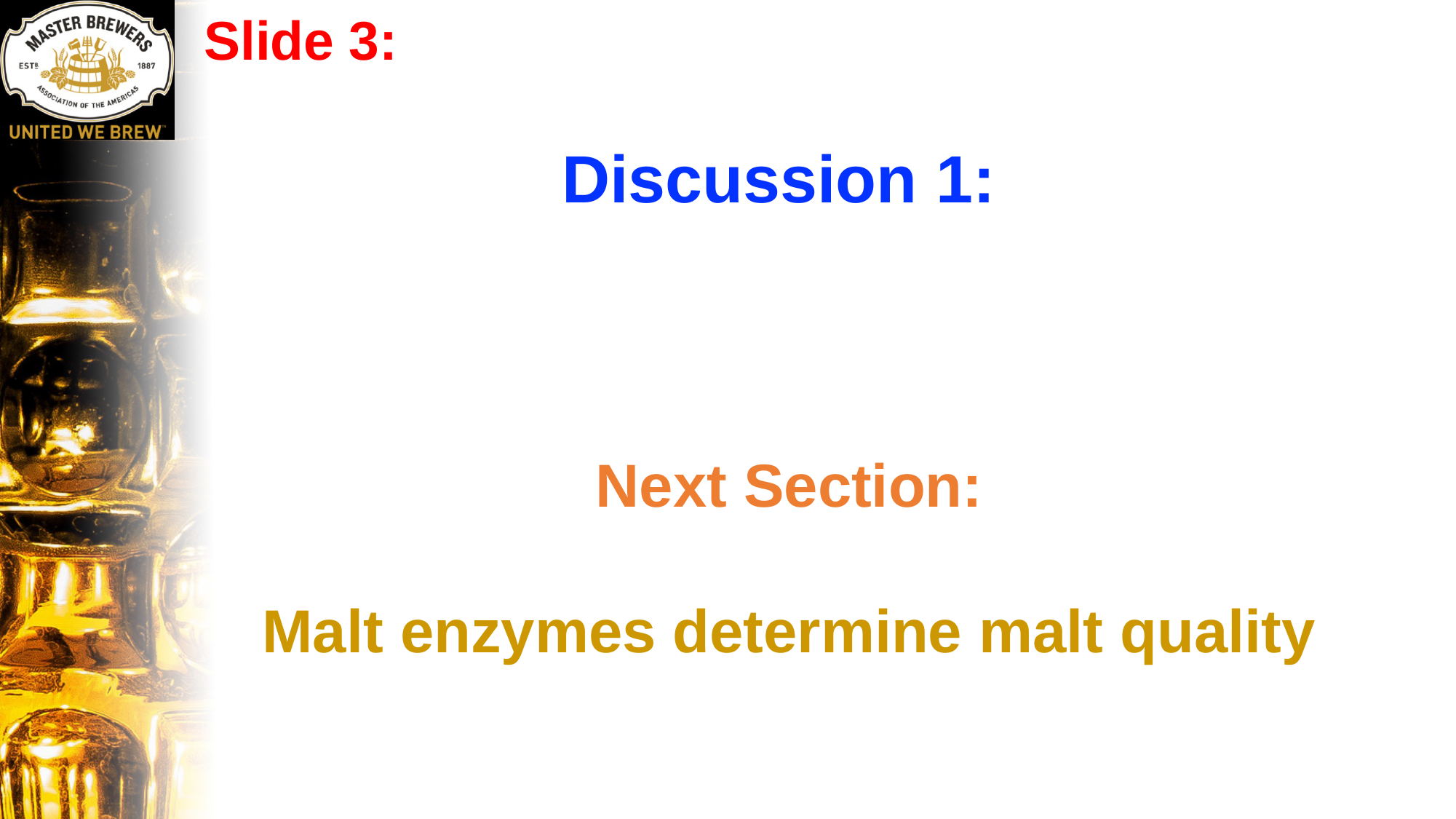

Slide 3:
Discussion 1:
Next Section:
Malt enzymes determine malt quality